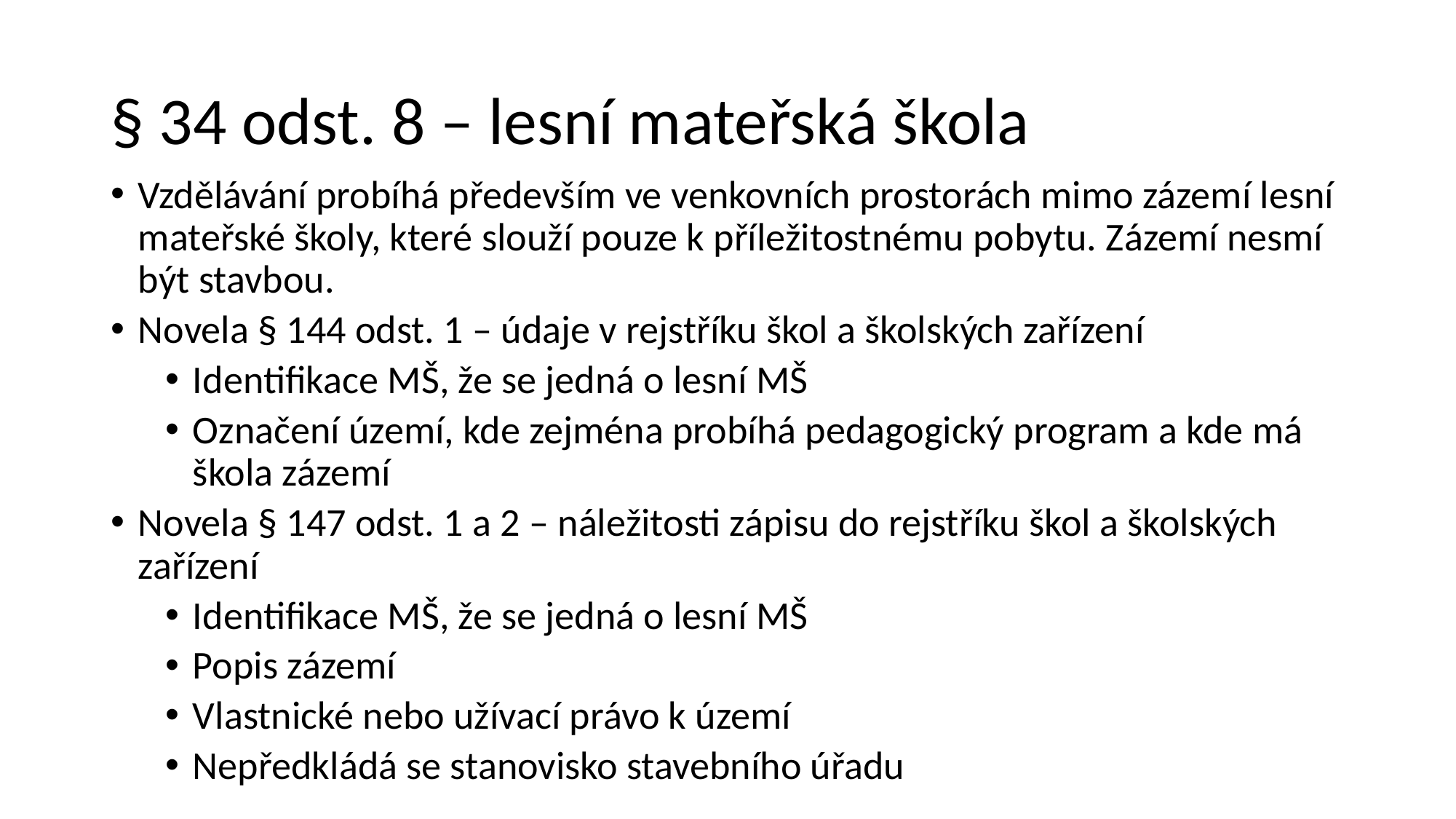

# § 34 odst. 8 – lesní mateřská škola
Vzdělávání probíhá především ve venkovních prostorách mimo zázemí lesní mateřské školy, které slouží pouze k příležitostnému pobytu. Zázemí nesmí být stavbou.
Novela § 144 odst. 1 – údaje v rejstříku škol a školských zařízení
Identifikace MŠ, že se jedná o lesní MŠ
Označení území, kde zejména probíhá pedagogický program a kde má škola zázemí
Novela § 147 odst. 1 a 2 – náležitosti zápisu do rejstříku škol a školských zařízení
Identifikace MŠ, že se jedná o lesní MŠ
Popis zázemí
Vlastnické nebo užívací právo k území
Nepředkládá se stanovisko stavebního úřadu